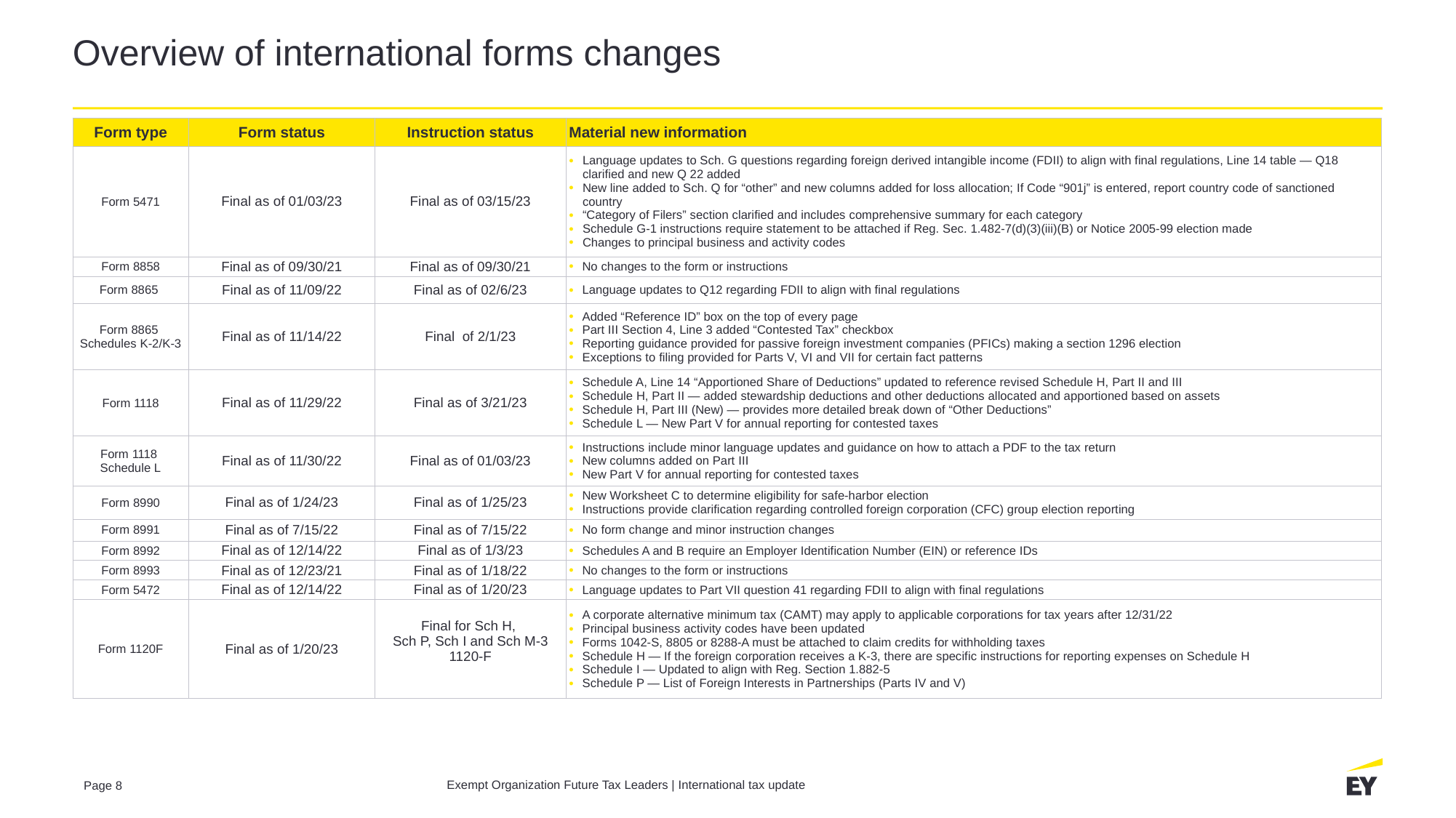

# Overview of international forms changes
| Form type | Form status | Instruction status | Material new information |
| --- | --- | --- | --- |
| Form 5471 | Final as of 01/03/23 | Final as of 03/15/23 | Language updates to Sch. G questions regarding foreign derived intangible income (FDII) to align with final regulations, Line 14 table — Q18 clarified and new Q 22 added New line added to Sch. Q for “other” and new columns added for loss allocation; If Code “901j” is entered, report country code of sanctioned country “Category of Filers” section clarified and includes comprehensive summary for each category Schedule G-1 instructions require statement to be attached if Reg. Sec. 1.482-7(d)(3)(iii)(B) or Notice 2005-99 election made Changes to principal business and activity codes |
| Form 8858 | Final as of 09/30/21 | Final as of 09/30/21 | No changes to the form or instructions |
| Form 8865 | Final as of 11/09/22 | Final as of 02/6/23 | Language updates to Q12 regarding FDII to align with final regulations |
| Form 8865 Schedules K-2/K-3 | Final as of 11/14/22 | Final of 2/1/23 | Added “Reference ID” box on the top of every page Part III Section 4, Line 3 added “Contested Tax” checkbox Reporting guidance provided for passive foreign investment companies (PFICs) making a section 1296 election Exceptions to filing provided for Parts V, VI and VII for certain fact patterns |
| Form 1118 | Final as of 11/29/22 | Final as of 3/21/23 | Schedule A, Line 14 “Apportioned Share of Deductions” updated to reference revised Schedule H, Part II and III Schedule H, Part II — added stewardship deductions and other deductions allocated and apportioned based on assets Schedule H, Part III (New) — provides more detailed break down of “Other Deductions” Schedule L — New Part V for annual reporting for contested taxes |
| Form 1118 Schedule L | Final as of 11/30/22 | Final as of 01/03/23 | Instructions include minor language updates and guidance on how to attach a PDF to the tax return New columns added on Part III New Part V for annual reporting for contested taxes |
| Form 8990 | Final as of 1/24/23 | Final as of 1/25/23 | New Worksheet C to determine eligibility for safe-harbor election Instructions provide clarification regarding controlled foreign corporation (CFC) group election reporting |
| Form 8991 | Final as of 7/15/22 | Final as of 7/15/22 | No form change and minor instruction changes |
| Form 8992 | Final as of 12/14/22 | Final as of 1/3/23 | Schedules A and B require an Employer Identification Number (EIN) or reference IDs |
| Form 8993 | Final as of 12/23/21 | Final as of 1/18/22 | No changes to the form or instructions |
| Form 5472 | Final as of 12/14/22 | Final as of 1/20/23 | Language updates to Part VII question 41 regarding FDII to align with final regulations |
| Form 1120F | Final as of 1/20/23 | Final for Sch H, Sch P, Sch I and Sch M-3 1120-F | A corporate alternative minimum tax (CAMT) may apply to applicable corporations for tax years after 12/31/22 Principal business activity codes have been updated Forms 1042-S, 8805 or 8288-A must be attached to claim credits for withholding taxes Schedule H — If the foreign corporation receives a K-3, there are specific instructions for reporting expenses on Schedule H Schedule I — Updated to align with Reg. Section 1.882-5 Schedule P — List of Foreign Interests in Partnerships (Parts IV and V) |
Exempt Organization Future Tax Leaders | International tax update